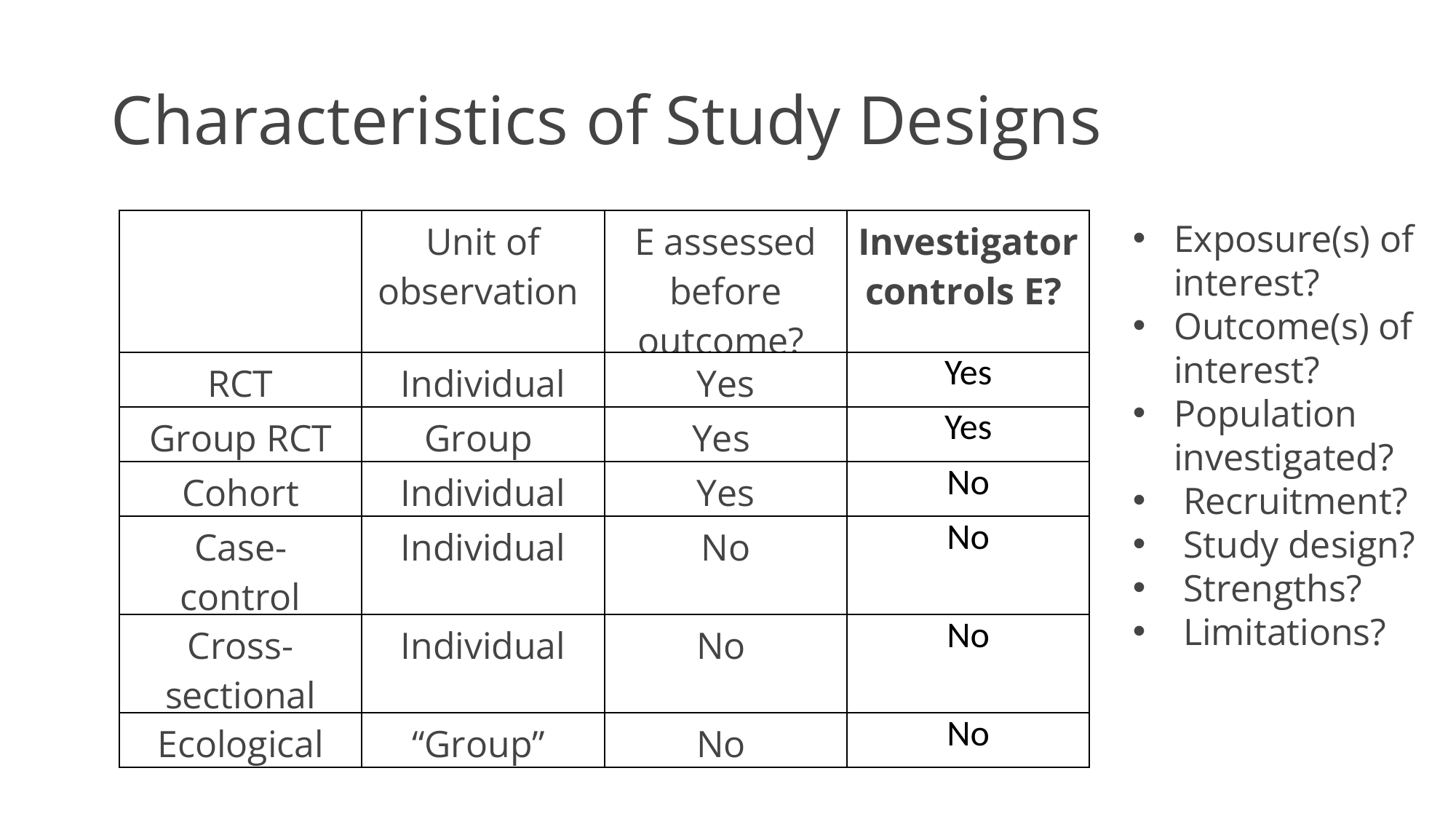

# Characteristics of Study Designs
|  | Unit of observation | E assessed before outcome? | Investigator controls E? |
| --- | --- | --- | --- |
| RCT | Individual | Yes | Yes |
| Group RCT | Group | Yes | Yes |
| Cohort | Individual | Yes | No |
| Case- control | Individual | No | No |
| Cross-sectional | Individual | No | No |
| Ecological | “Group” | No | No |
Exposure(s) of interest?
Outcome(s) of interest?
Population investigated?
 Recruitment?
 Study design?
 Strengths?
 Limitations?